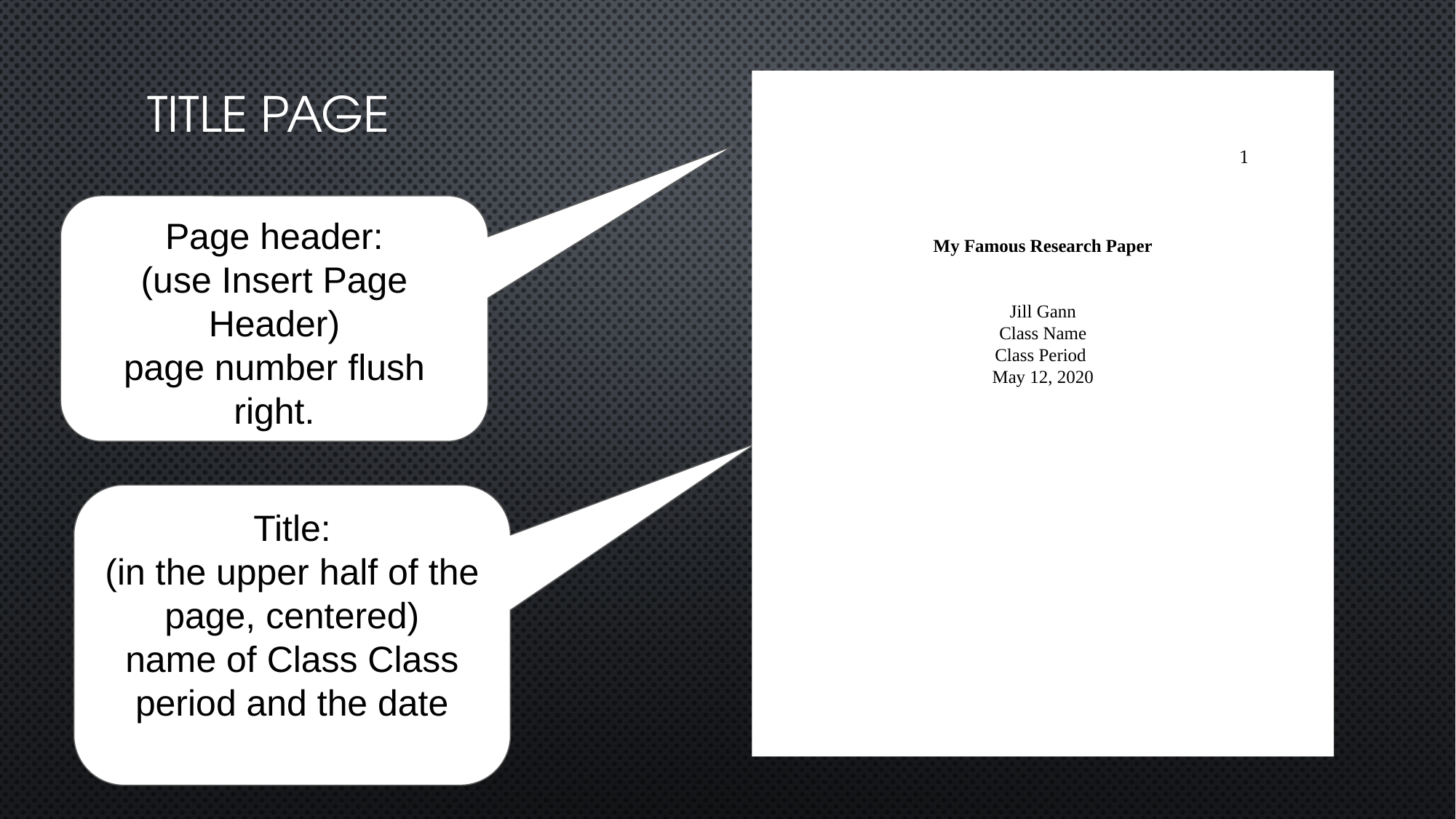

# Title Page

								1
Page header:
(use Insert Page Header)
page number flush right.
My Famous Research Paper

Jill Gann
Class Name
Class Period
May 12, 2020
May 19, 2020

Title:
(in the upper half of the page, centered)
name of Class Class period and the date